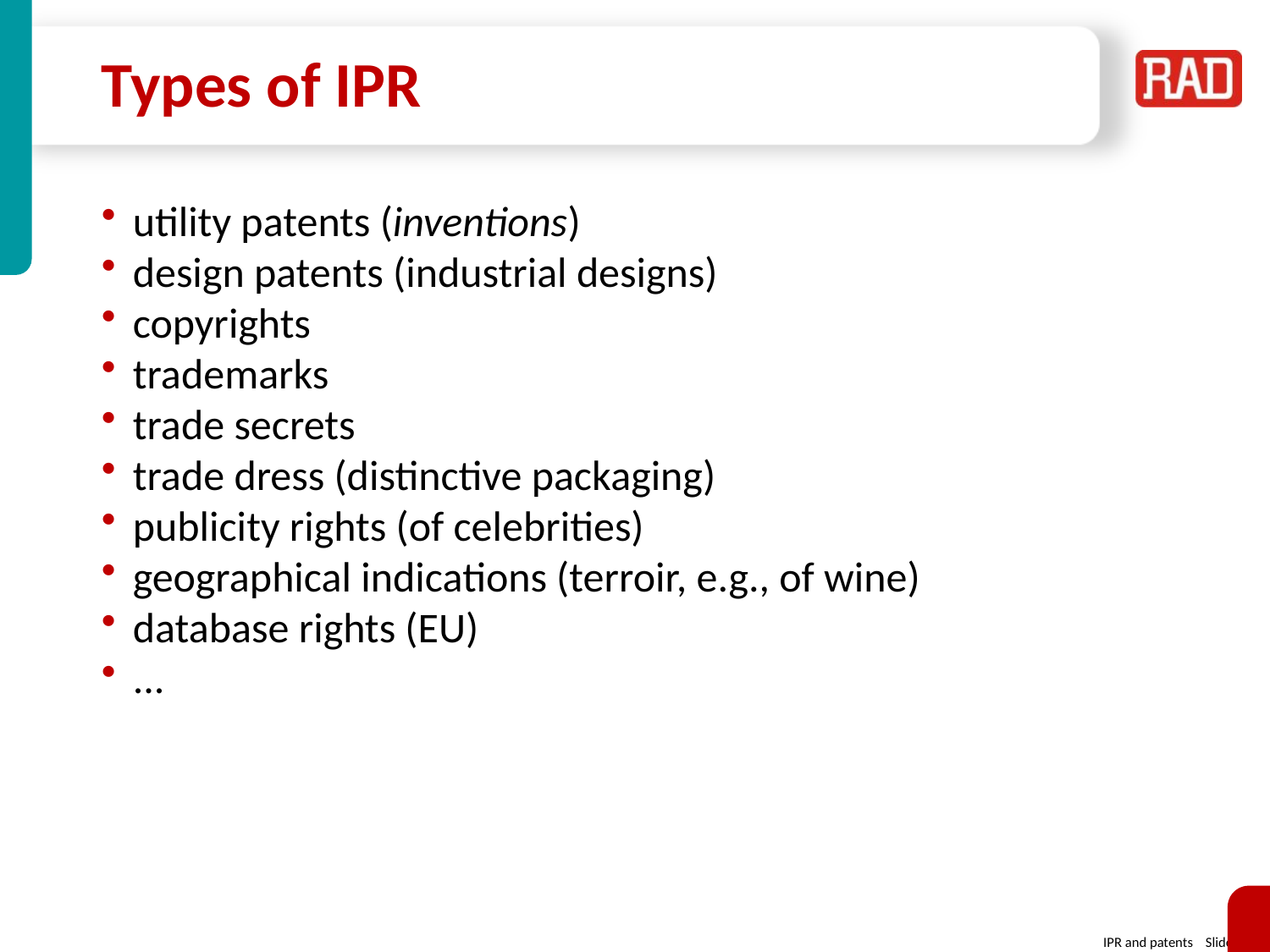

# Types of IPR
utility patents (inventions)
design patents (industrial designs)
copyrights
trademarks
trade secrets
trade dress (distinctive packaging)
publicity rights (of celebrities)
geographical indications (terroir, e.g., of wine)
database rights (EU)
...